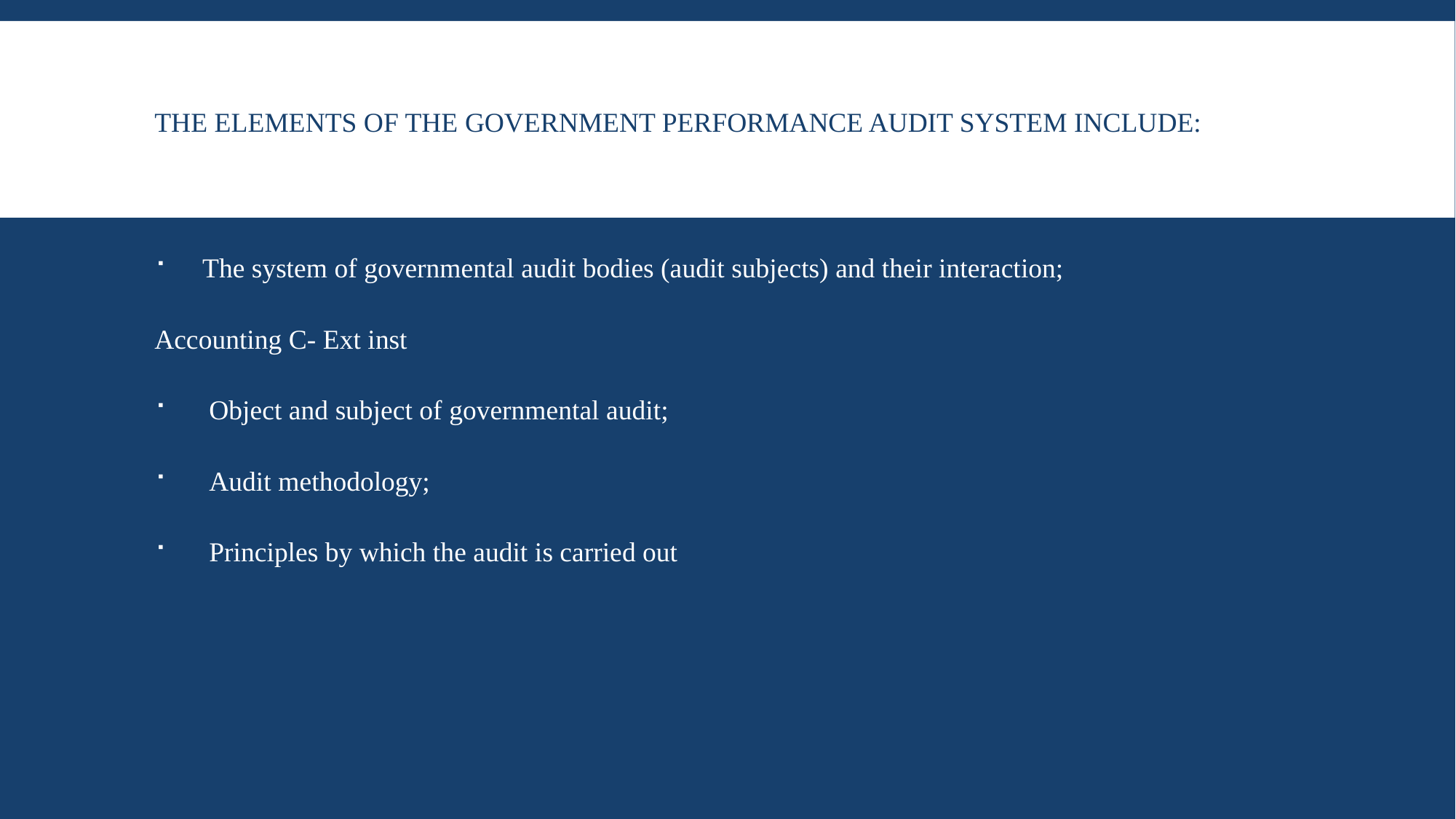

# The elements of the government performance audit system include:
 The system of governmental audit bodies (audit subjects) and their interaction;
Аccounting C- Ext inst
  Object and subject of governmental audit;
  Audit methodology;
  Principles by which the audit is carried out